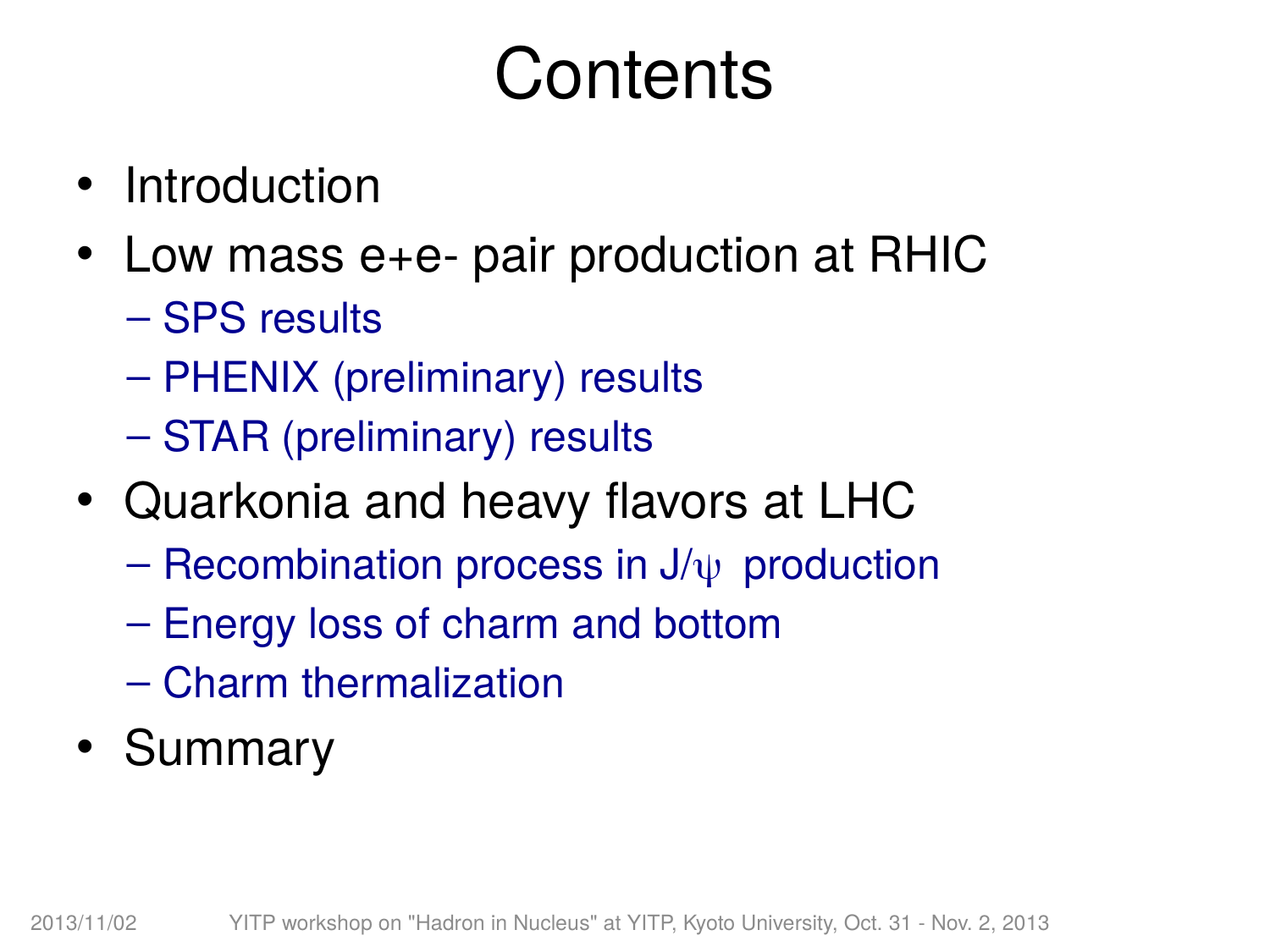

# Contents
Introduction
Low mass e+e- pair production at RHIC
SPS results
PHENIX (preliminary) results
STAR (preliminary) results
Quarkonia and heavy flavors at LHC
Recombination process in J/ψ production
Energy loss of charm and bottom
Charm thermalization
Summary
2013/11/02
YITP workshop on "Hadron in Nucleus" at YITP, Kyoto University, Oct. 31 - Nov. 2, 2013